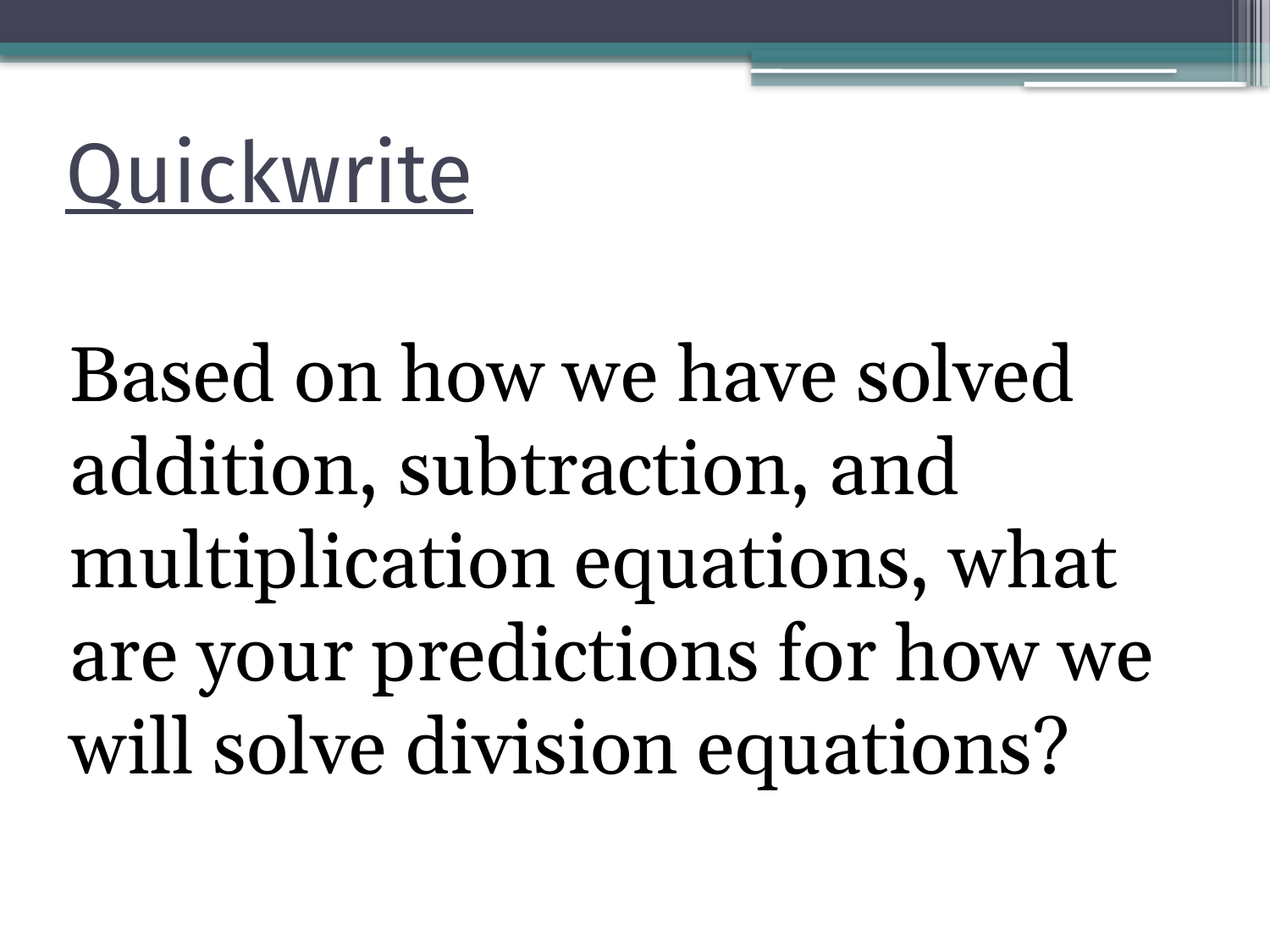

# Quickwrite
Based on how we have solved addition, subtraction, and multiplication equations, what are your predictions for how we will solve division equations?